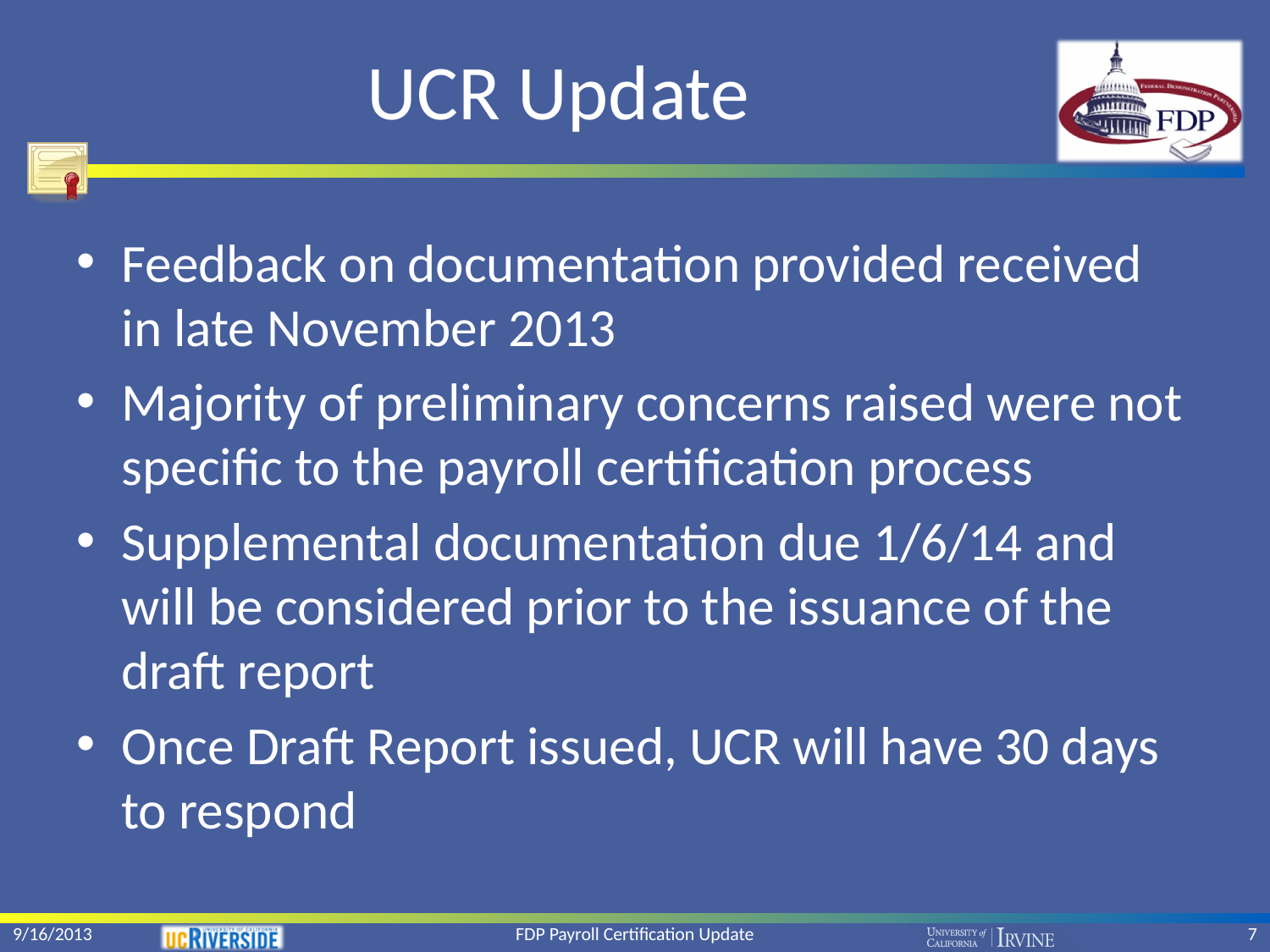

# UCR Update
Feedback on documentation provided received in late November 2013
Majority of preliminary concerns raised were not specific to the payroll certification process
Supplemental documentation due 1/6/14 and will be considered prior to the issuance of the draft report
Once Draft Report issued, UCR will have 30 days to respond
9/16/2013
FDP Payroll Certification Update
7